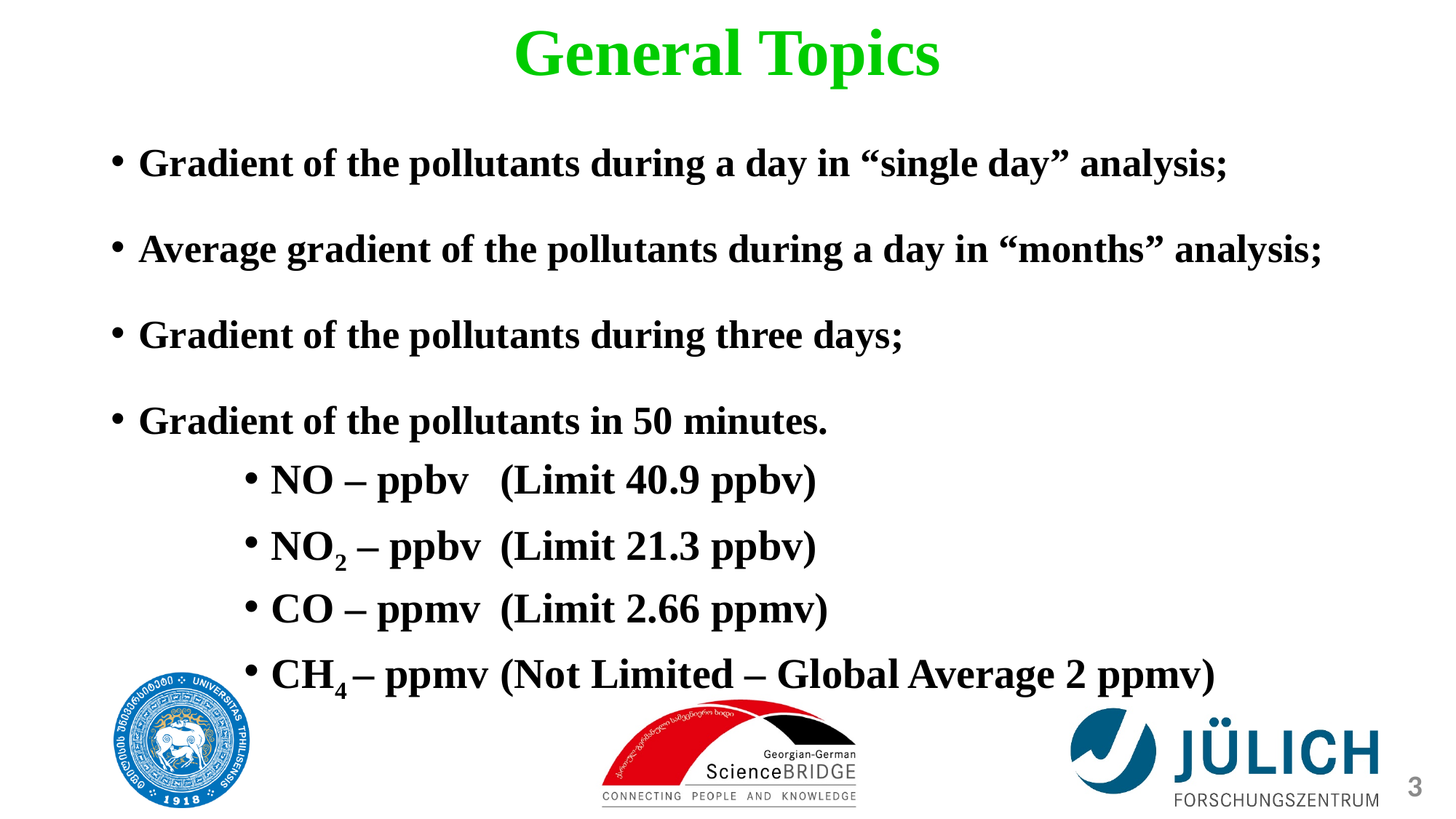

# General Topics
Gradient of the pollutants during a day in “single day” analysis;
Average gradient of the pollutants during a day in “months” analysis;
Gradient of the pollutants during three days;
Gradient of the pollutants in 50 minutes.
NO – ppbv	 (Limit 40.9 ppbv)
NO2 – ppbv	 (Limit 21.3 ppbv)
CO – ppmv	 (Limit 2.66 ppmv)
CH4 – ppmv	 (Not Limited – Global Average 2 ppmv)
3